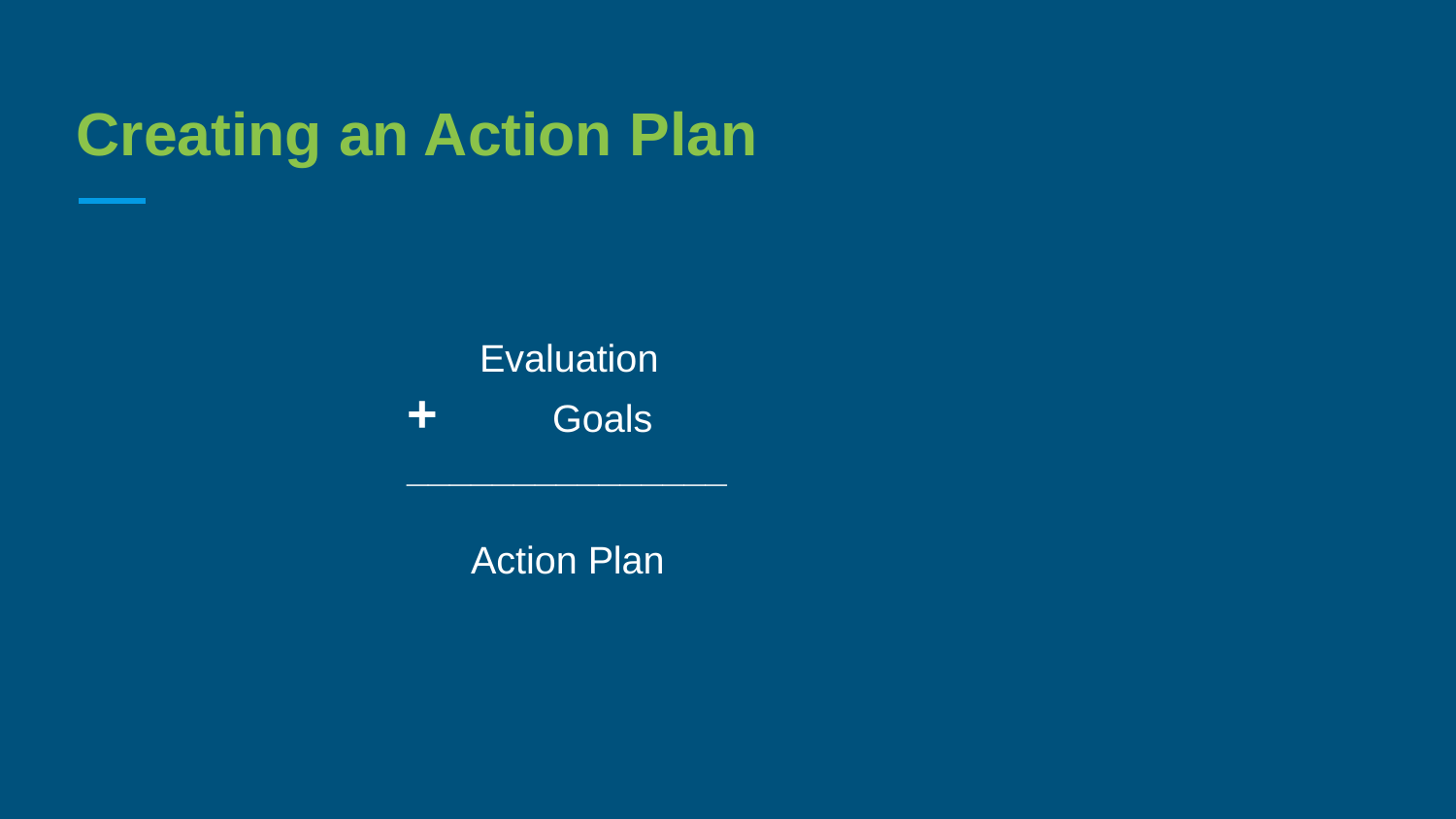

# Creating an Action Plan
Evaluation
+	Goals
_______________

      Action Plan